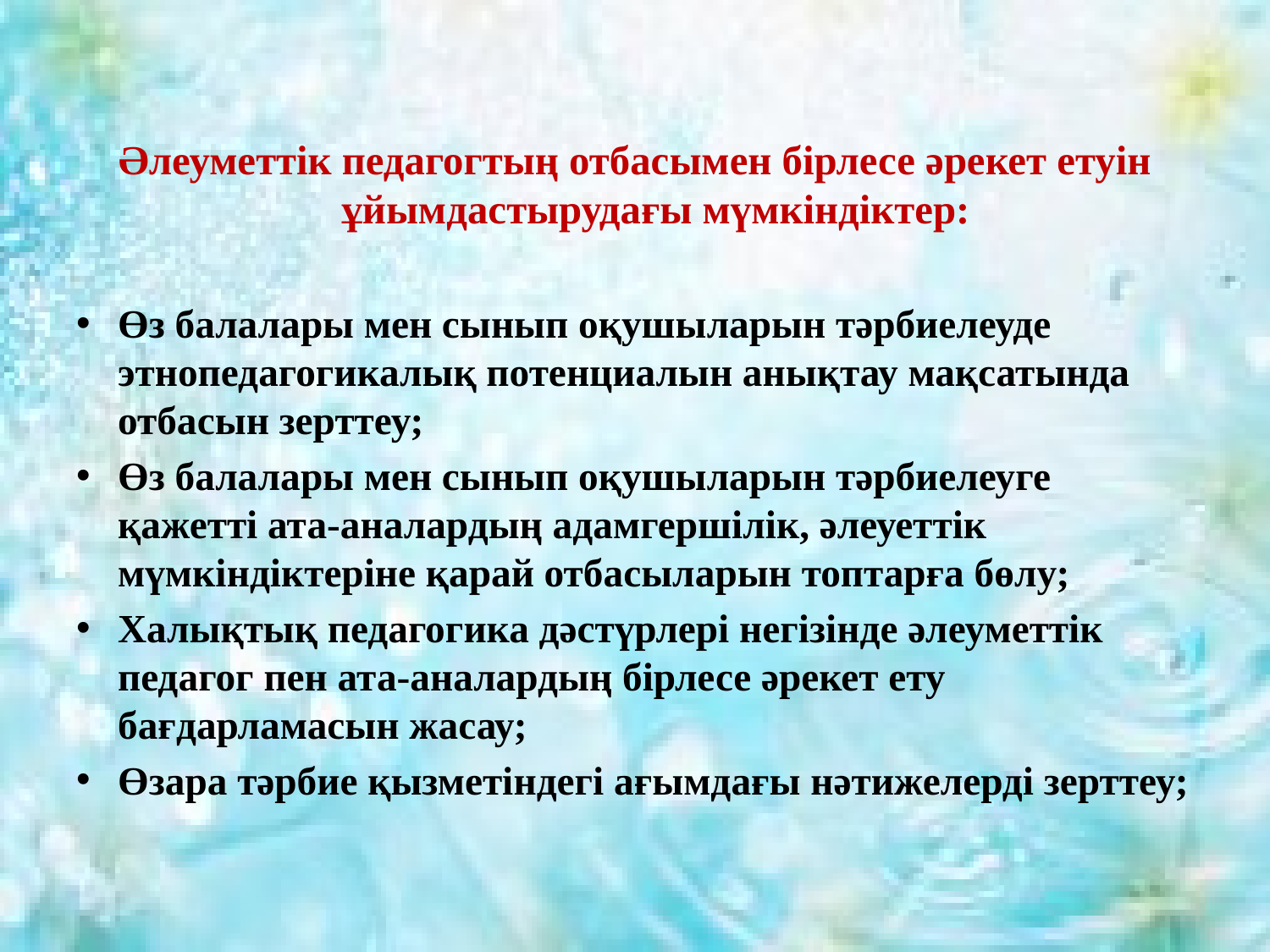

Әлеуметтік педагогтың отбасымен бірлесе әрекет етуін ұйымдастырудағы мүмкіндіктер:

Өз балалары мен сынып оқушыларын тәрбиелеуде этнопедагогикалық потенциалын анықтау мақсатында отбасын зерттеу;
Өз балалары мен сынып оқушыларын тәрбиелеуге қажетті ата-аналардың адамгершілік, әлеуеттік мүмкіндіктеріне қарай отбасыларын топтарға бөлу;
Халықтық педагогика дәстүрлері негізінде әлеуметтік педагог пен ата-аналардың бірлесе әрекет ету бағдарламасын жасау;
Өзара тәрбие қызметіндегі ағымдағы нәтижелерді зерттеу;